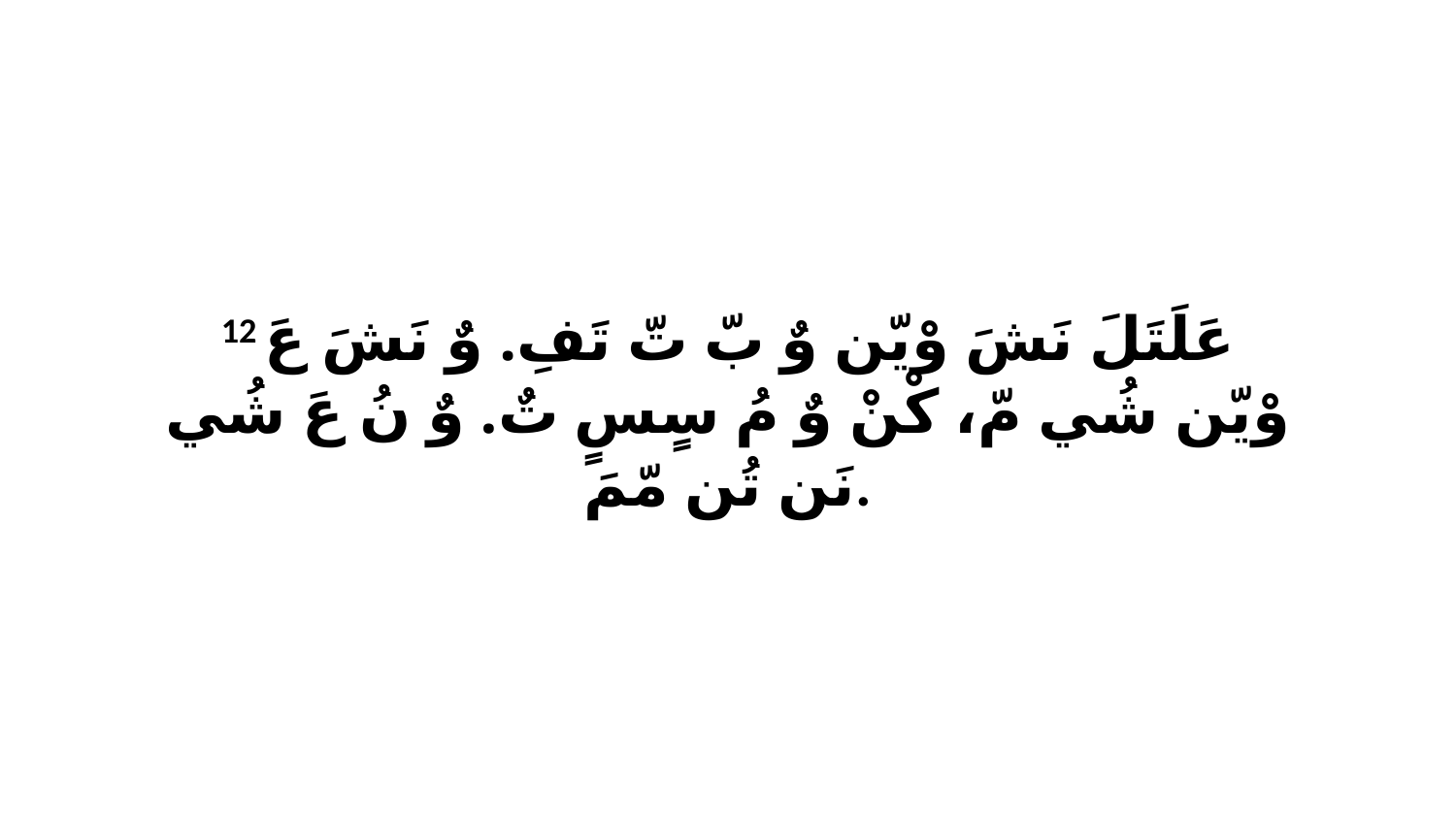

12 عَلَتَلَ نَشَ وْيّن وٌ بّ تّ تَفِ. وٌ نَشَ عَ وْيّن شُي مّ، كْنْ وٌ مُ سٍسٍ تٌ. وٌ نُ عَ شُي نَن تُن مّمَ.